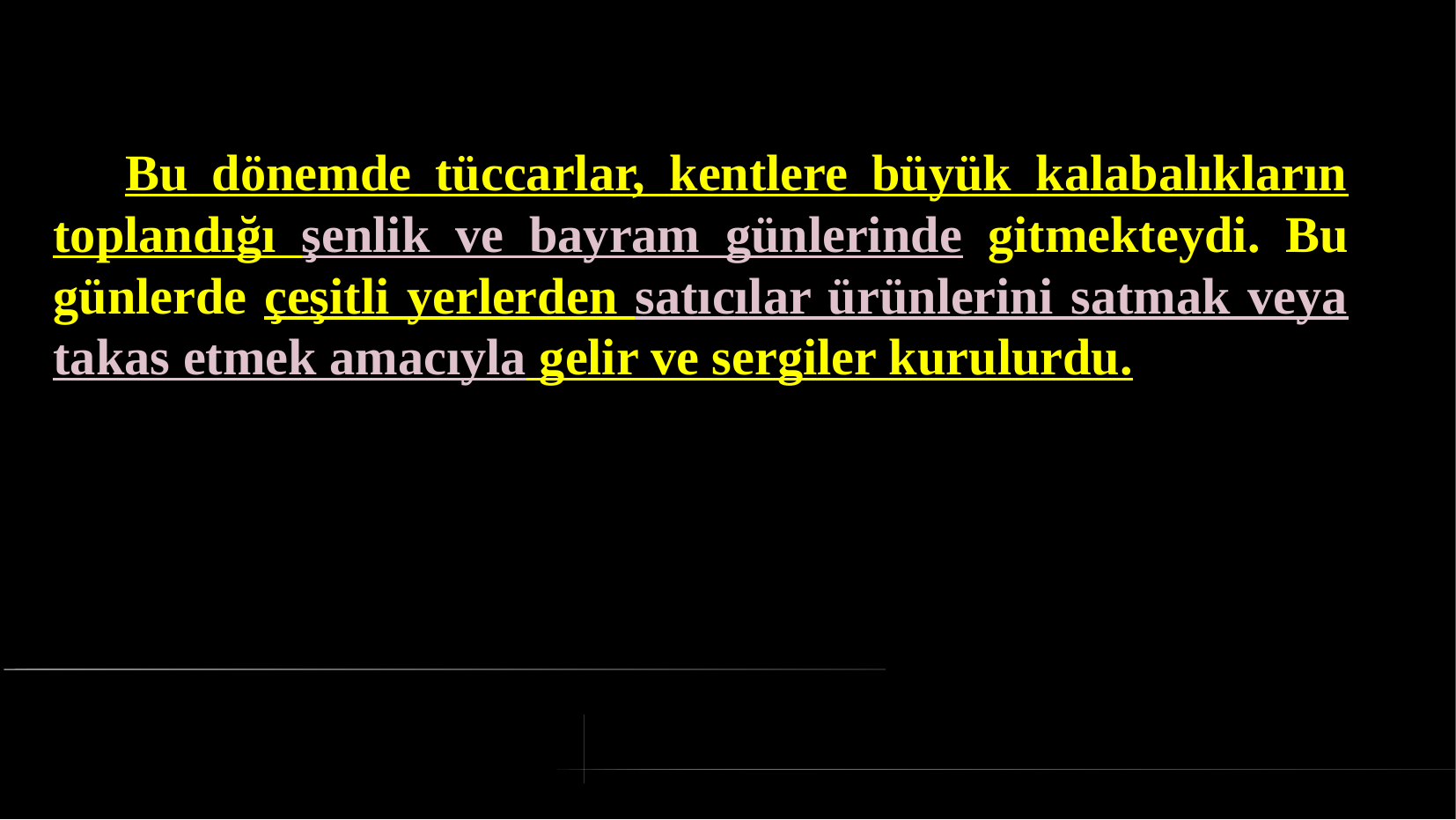

# Bu dönemde tüccarlar, kentlere büyük kalabalıkların toplandığı şenlik ve bayram günlerinde gitmekteydi. Bu günlerde çeşitli yerlerden satıcılar ürünlerini satmak veya takas etmek amacıyla gelir ve sergiler kurulurdu.